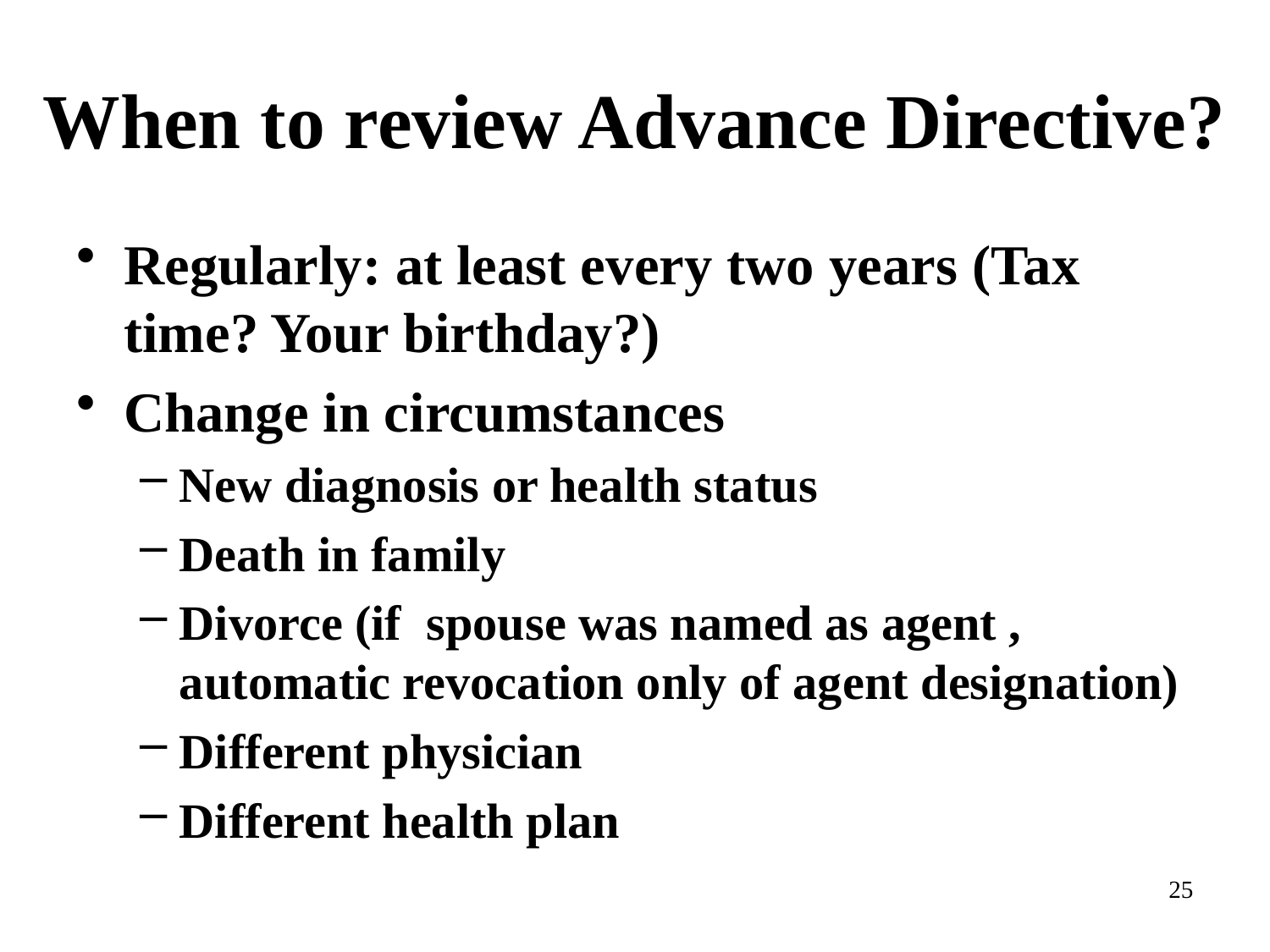

# When to review Advance Directive?
Regularly: at least every two years (Tax time? Your birthday?)
Change in circumstances
New diagnosis or health status
Death in family
Divorce (if  spouse was named as agent , automatic revocation only of agent designation)
Different physician
Different health plan
25